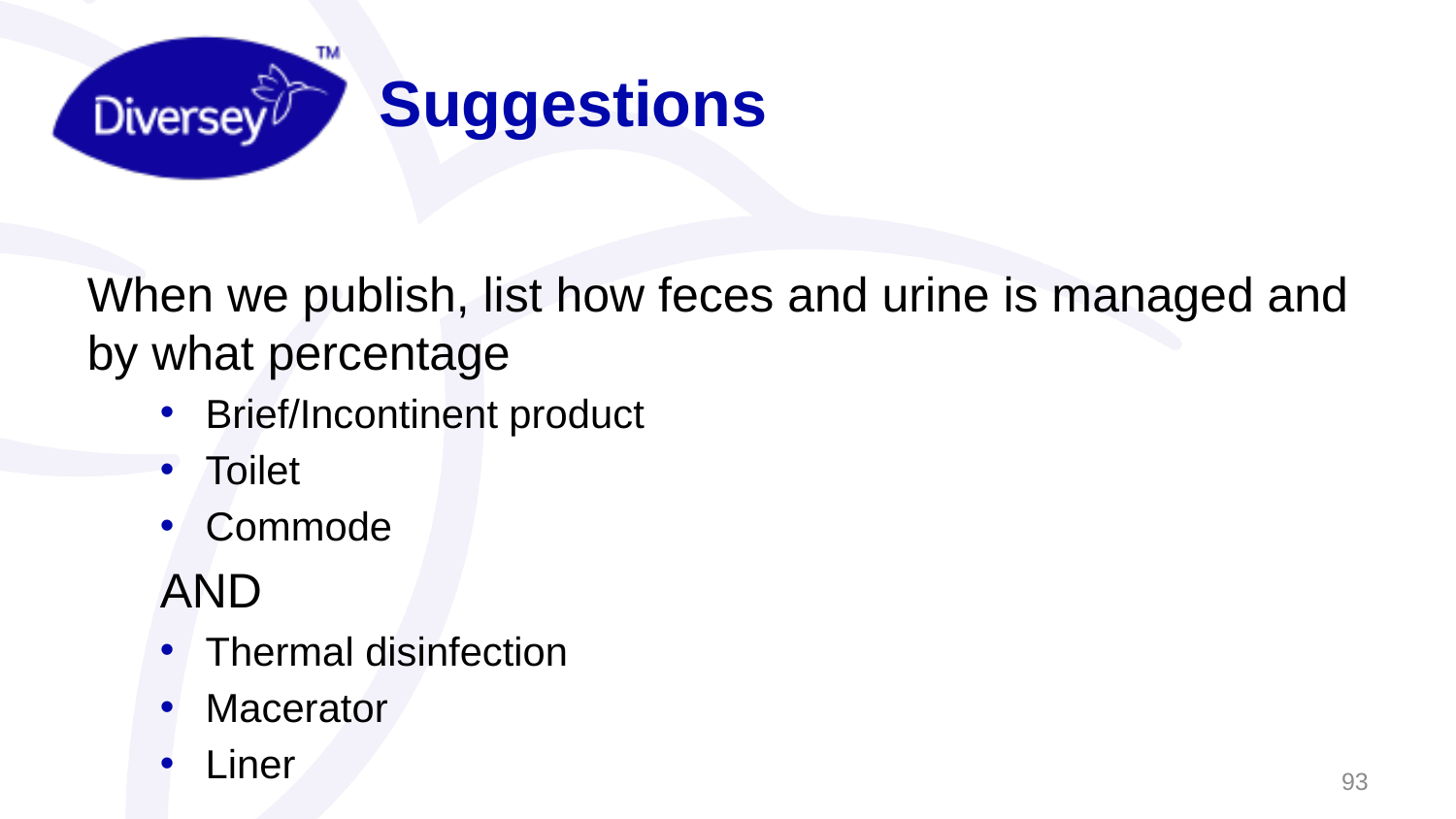

# Suggestions
When we publish, list how feces and urine is managed and by what percentage
Brief/Incontinent product
Toilet
Commode
AND
Thermal disinfection
Macerator
Liner

93